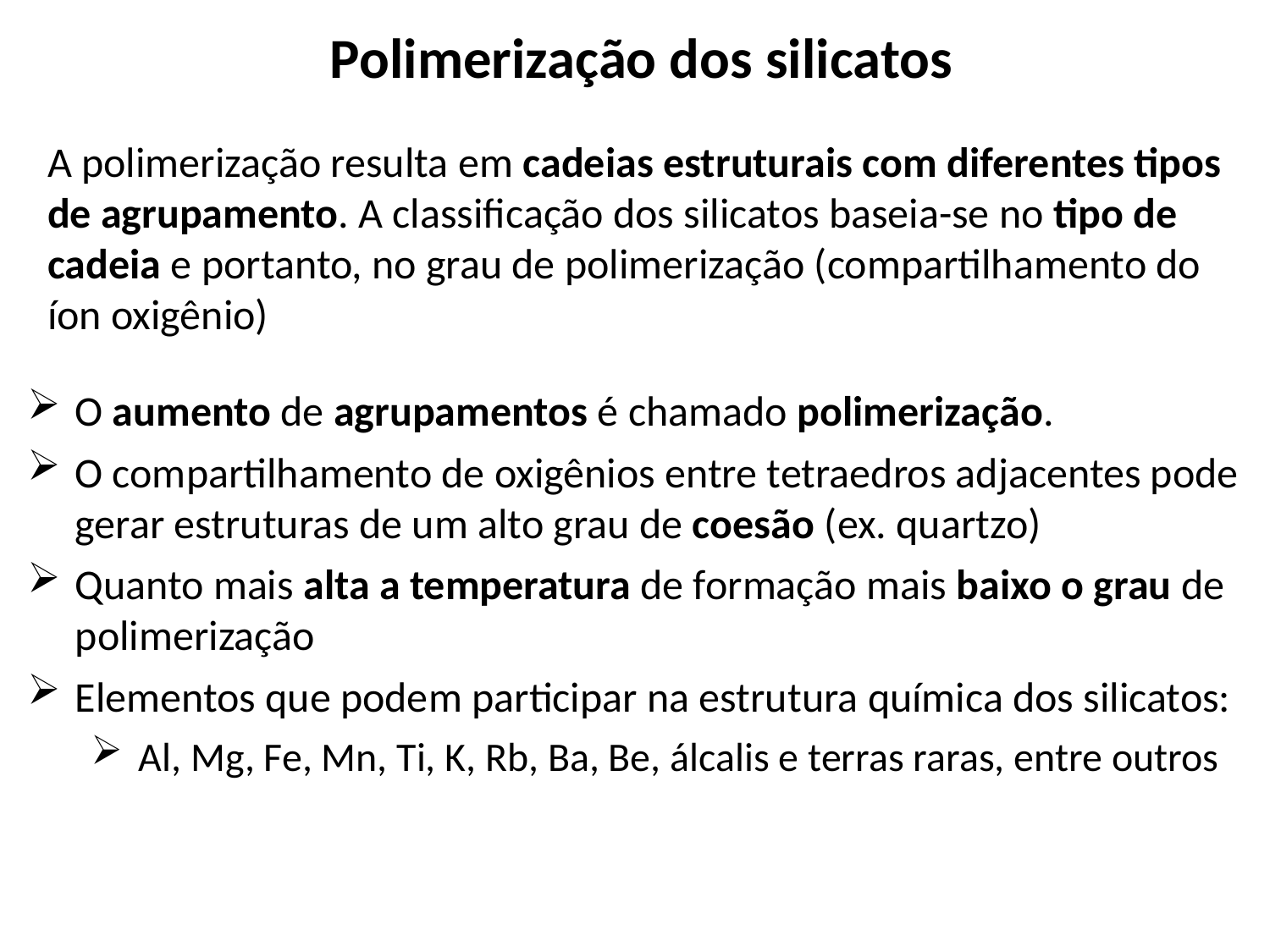

Polimerização dos silicatos
A polimerização resulta em cadeias estruturais com diferentes tipos de agrupamento. A classificação dos silicatos baseia-se no tipo de cadeia e portanto, no grau de polimerização (compartilhamento do íon oxigênio)
O aumento de agrupamentos é chamado polimerização.
O compartilhamento de oxigênios entre tetraedros adjacentes pode gerar estruturas de um alto grau de coesão (ex. quartzo)
Quanto mais alta a temperatura de formação mais baixo o grau de polimerização
Elementos que podem participar na estrutura química dos silicatos:
Al, Mg, Fe, Mn, Ti, K, Rb, Ba, Be, álcalis e terras raras, entre outros